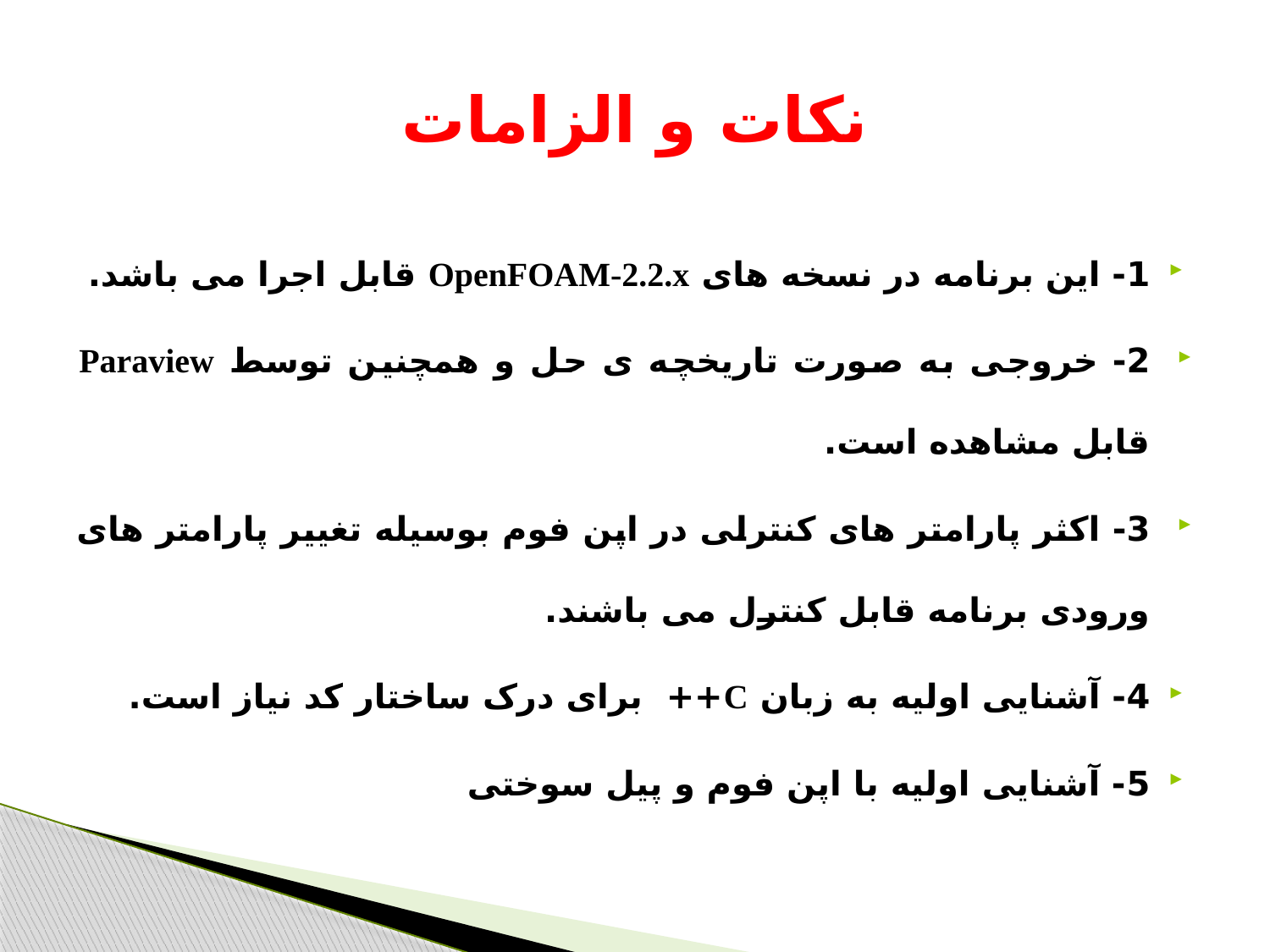

# نکات و الزامات
1- این برنامه در نسخه های OpenFOAM-2.2.x قابل اجرا می باشد.
2- خروجی به صورت تاریخچه ی حل و همچنین توسط Paraview قابل مشاهده است.
3- اکثر پارامتر های کنترلی در اپن فوم بوسیله تغییر پارامتر های ورودی برنامه قابل کنترل می باشند.
4- آشنایی اولیه به زبان C++  برای درک ساختار کد نیاز است.
5- آشنایی اولیه با اپن فوم و پیل سوختی